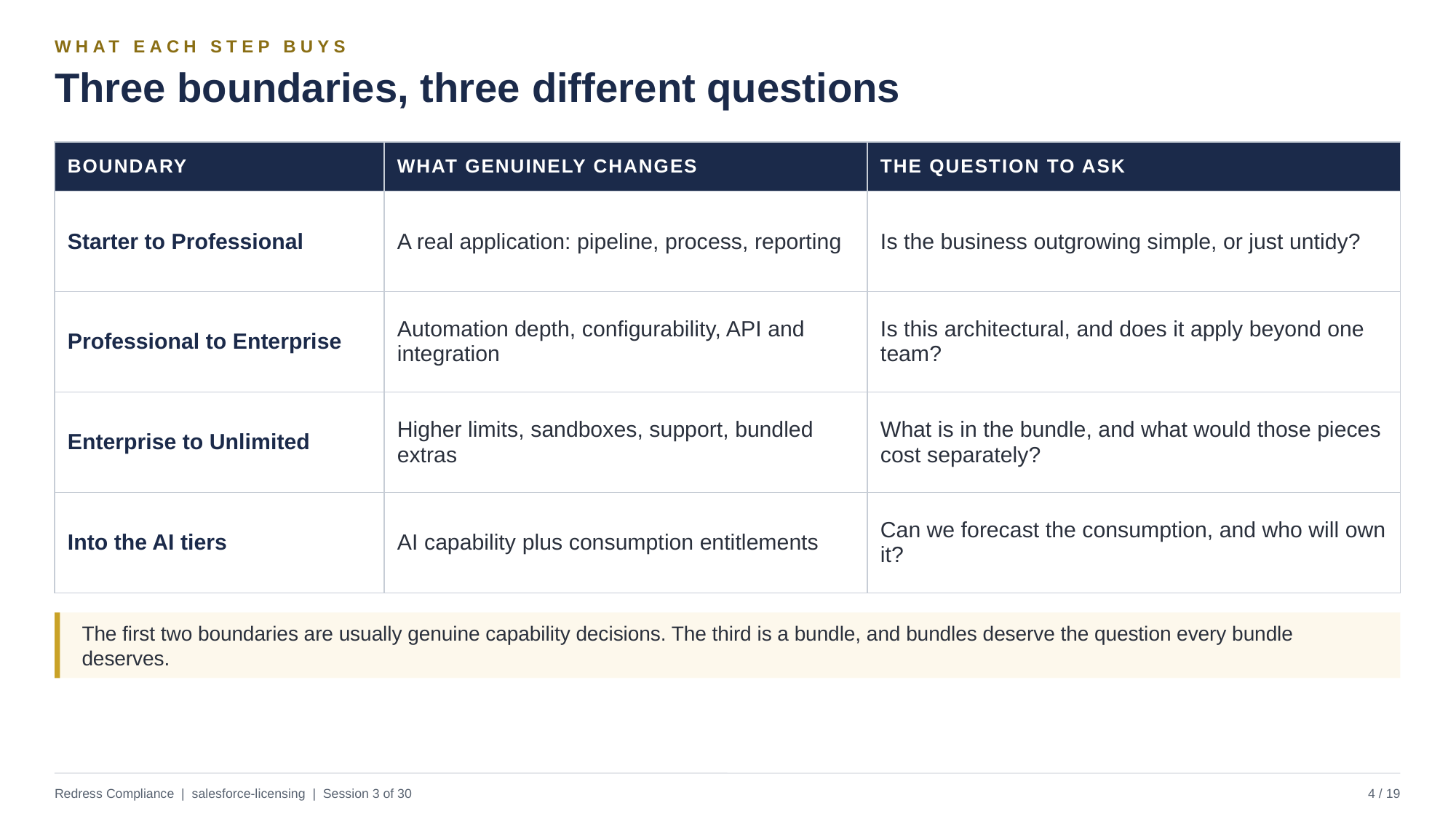

WHAT EACH STEP BUYS
Three boundaries, three different questions
| BOUNDARY | WHAT GENUINELY CHANGES | THE QUESTION TO ASK |
| --- | --- | --- |
| Starter to Professional | A real application: pipeline, process, reporting | Is the business outgrowing simple, or just untidy? |
| Professional to Enterprise | Automation depth, configurability, API and integration | Is this architectural, and does it apply beyond one team? |
| Enterprise to Unlimited | Higher limits, sandboxes, support, bundled extras | What is in the bundle, and what would those pieces cost separately? |
| Into the AI tiers | AI capability plus consumption entitlements | Can we forecast the consumption, and who will own it? |

The first two boundaries are usually genuine capability decisions. The third is a bundle, and bundles deserve the question every bundle deserves.

Redress Compliance  |  salesforce-licensing  |  Session 3 of 30
4 / 19